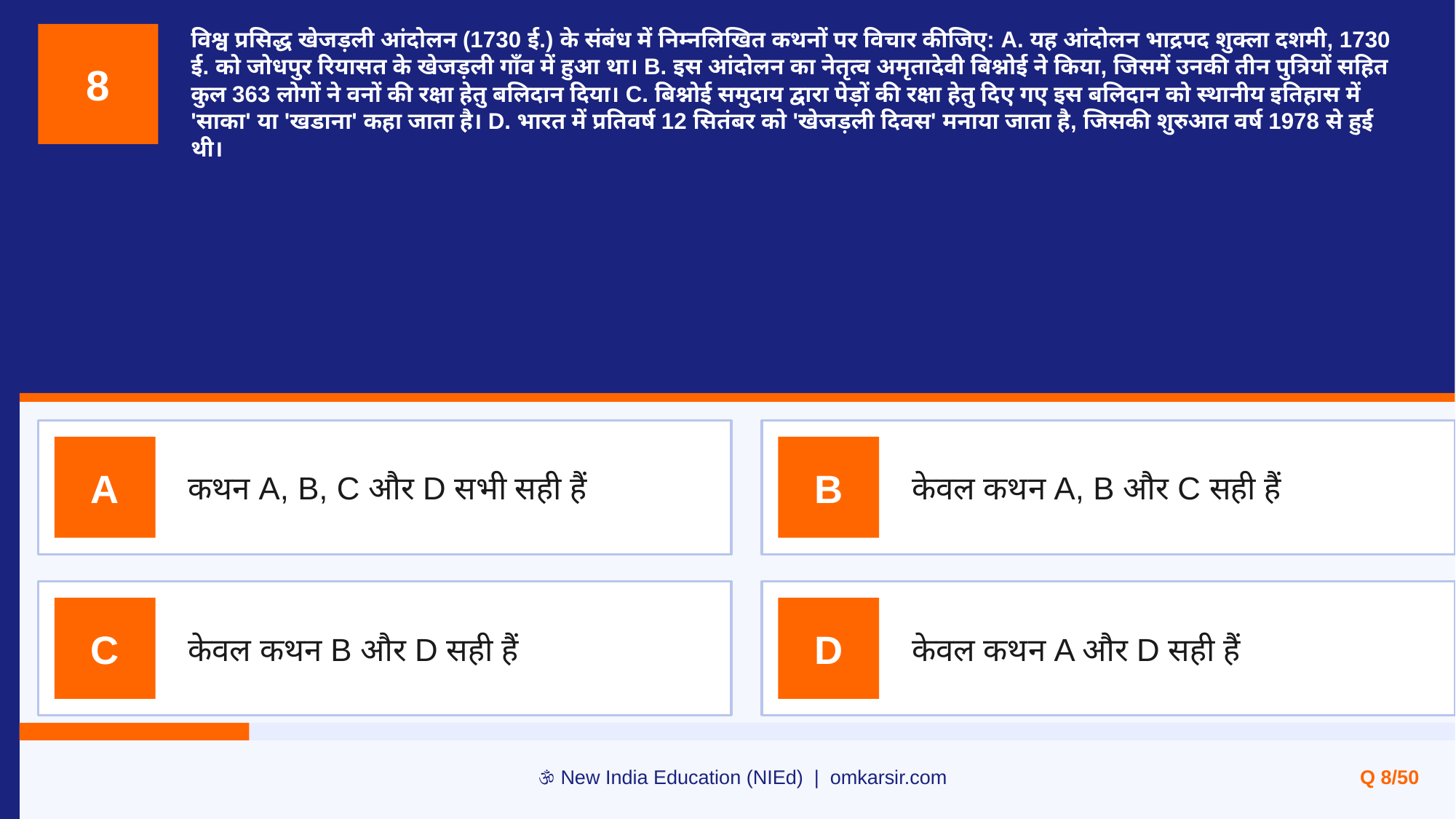

विश्व प्रसिद्ध खेजड़ली आंदोलन (1730 ई.) के संबंध में निम्नलिखित कथनों पर विचार कीजिए: A. यह आंदोलन भाद्रपद शुक्ला दशमी, 1730 ई. को जोधपुर रियासत के खेजड़ली गाँव में हुआ था। B. इस आंदोलन का नेतृत्व अमृतादेवी बिश्नोई ने किया, जिसमें उनकी तीन पुत्रियों सहित कुल 363 लोगों ने वनों की रक्षा हेतु बलिदान दिया। C. बिश्नोई समुदाय द्वारा पेड़ों की रक्षा हेतु दिए गए इस बलिदान को स्थानीय इतिहास में 'साका' या 'खडाना' कहा जाता है। D. भारत में प्रतिवर्ष 12 सितंबर को 'खेजड़ली दिवस' मनाया जाता है, जिसकी शुरुआत वर्ष 1978 से हुई थी।
8

कथन A, B, C और D सभी सही हैं
केवल कथन A, B और C सही हैं
A
B

केवल कथन B और D सही हैं
केवल कथन A और D सही हैं
C
D

🕉️ New India Education (NIEd)  |  omkarsir.com
Q 8/50